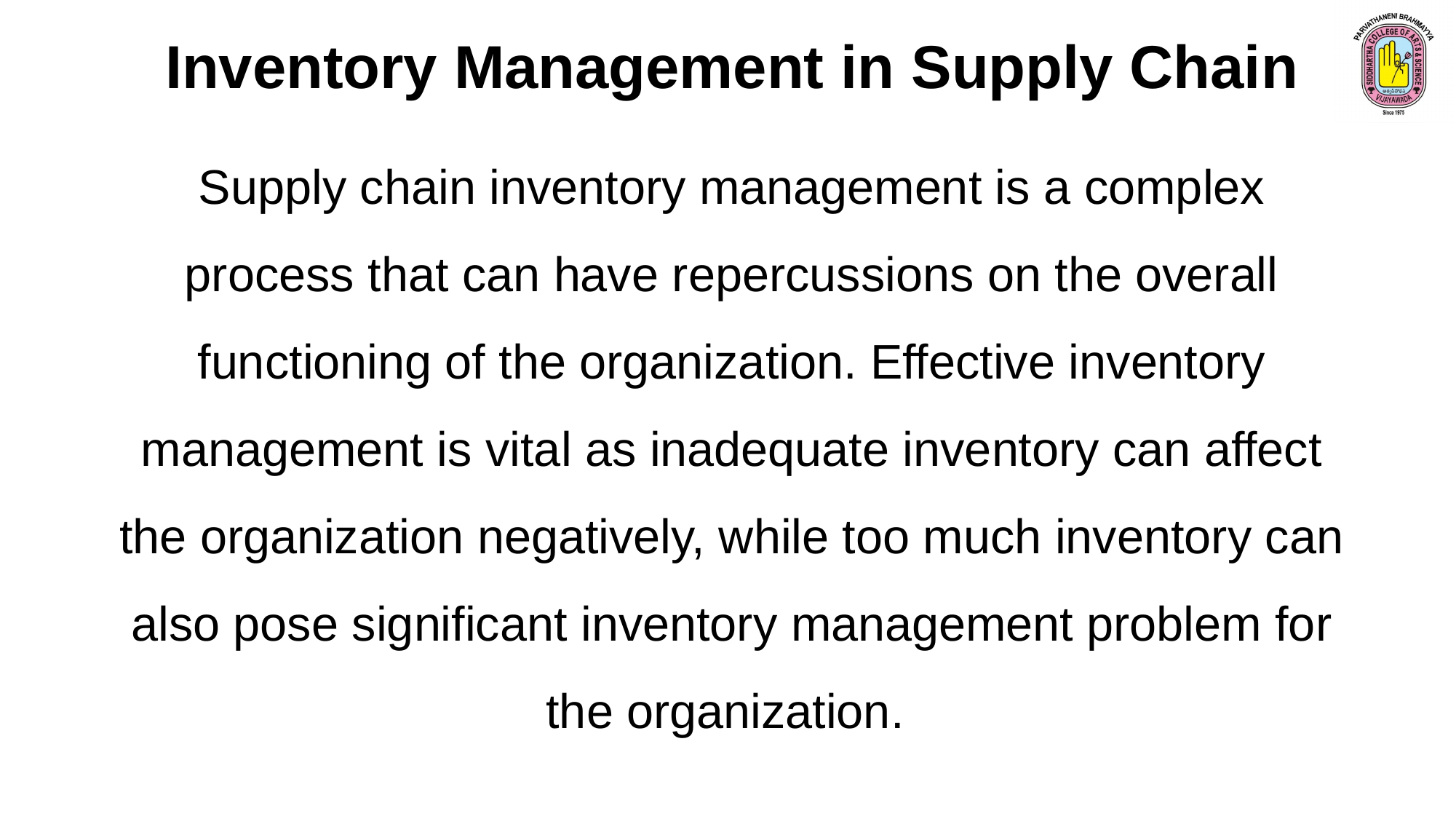

Inventory Management in Supply Chain
Supply chain inventory management is a complex process that can have repercussions on the overall functioning of the organization. Effective inventory management is vital as inadequate inventory can affect the organization negatively, while too much inventory can also pose significant inventory management problem for the organization.